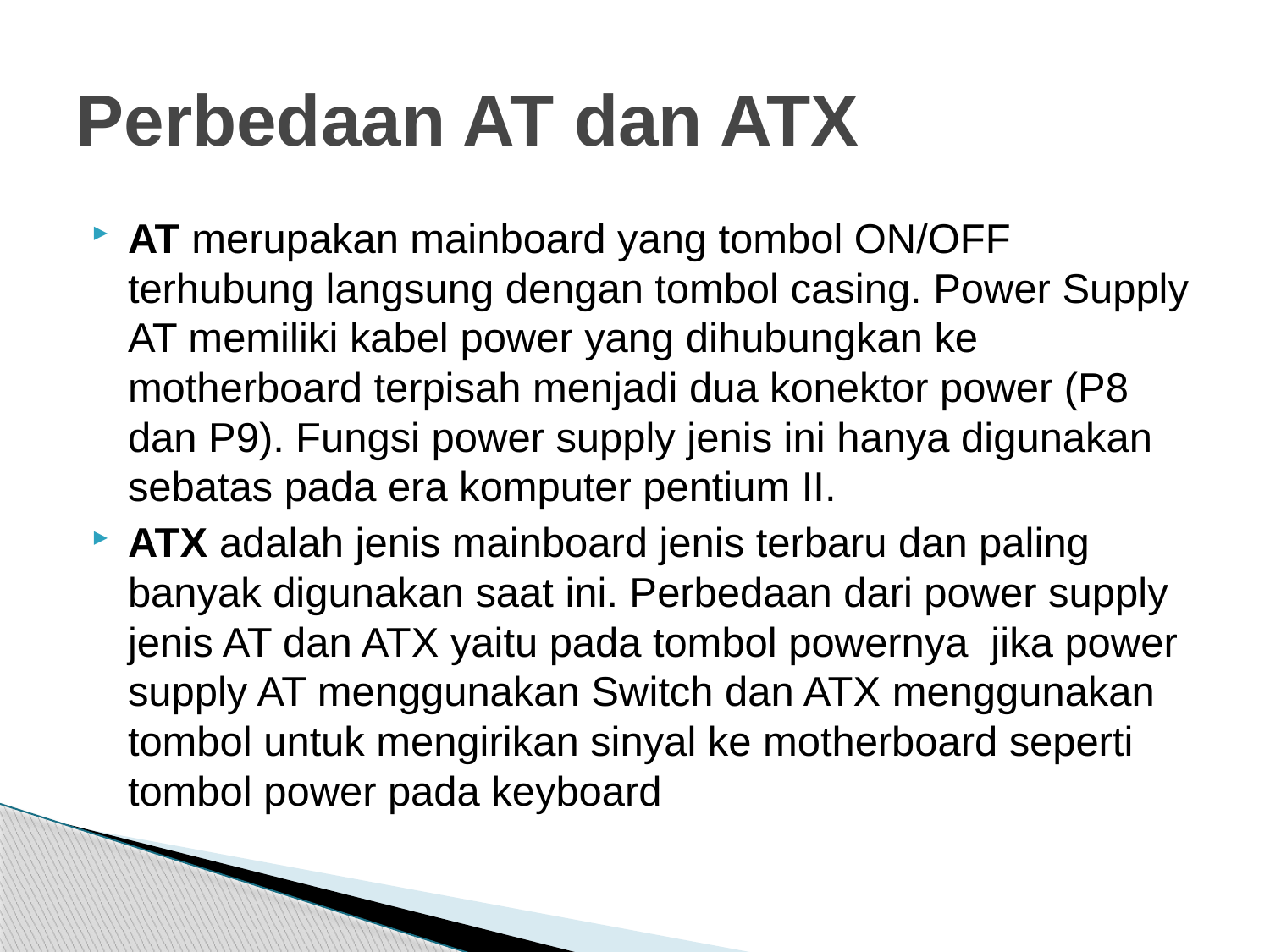

# Perbedaan AT dan ATX
AT merupakan mainboard yang tombol ON/OFF terhubung langsung dengan tombol casing. Power Supply AT memiliki kabel power yang dihubungkan ke motherboard terpisah menjadi dua konektor power (P8 dan P9). Fungsi power supply jenis ini hanya digunakan sebatas pada era komputer pentium II.
ATX adalah jenis mainboard jenis terbaru dan paling banyak digunakan saat ini. Perbedaan dari power supply jenis AT dan ATX yaitu pada tombol powernya  jika power supply AT menggunakan Switch dan ATX menggunakan tombol untuk mengirikan sinyal ke motherboard seperti tombol power pada keyboard